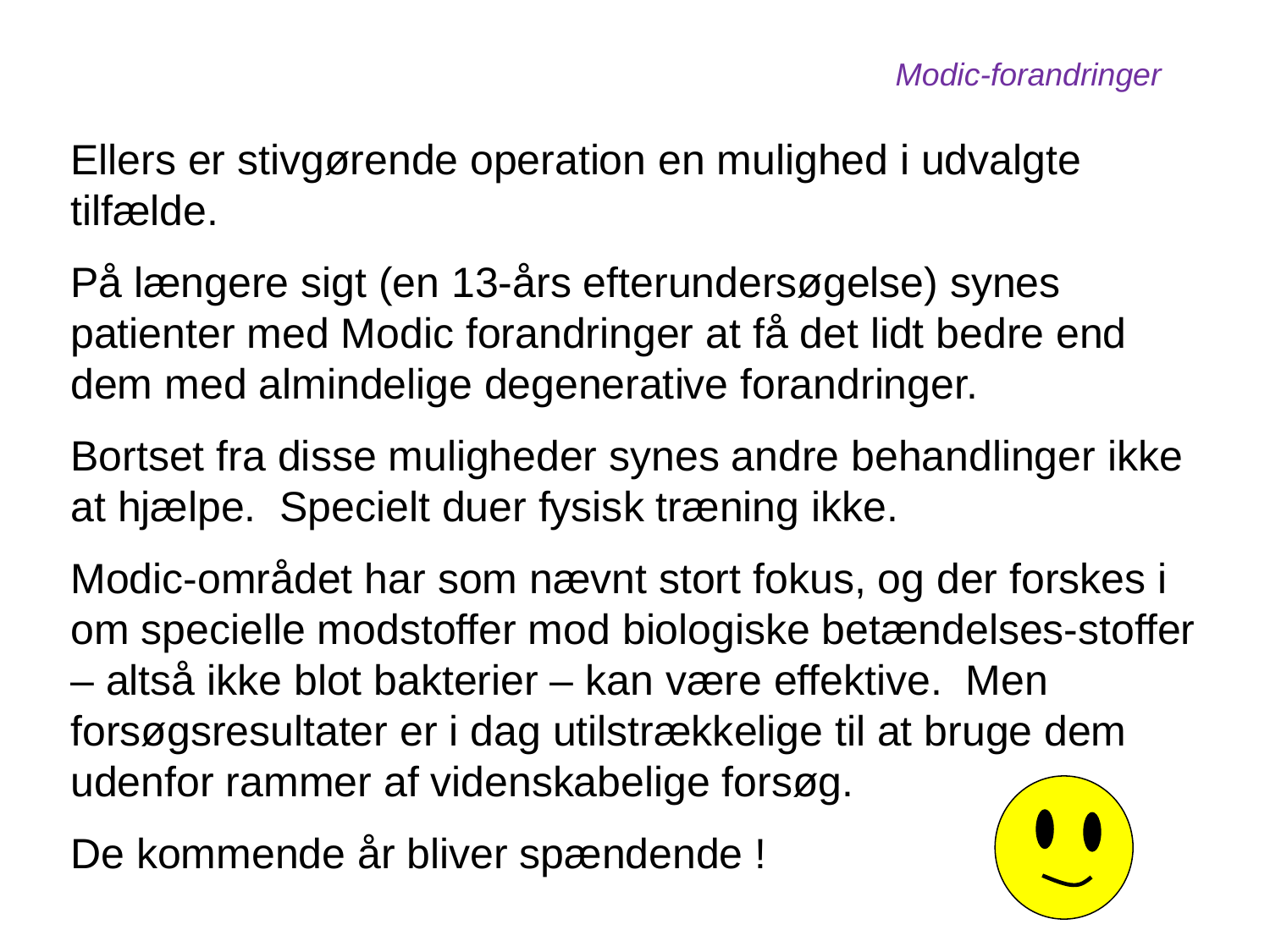

Modic-forandringer
Ellers er stivgørende operation en mulighed i udvalgte tilfælde.
På længere sigt (en 13-års efterundersøgelse) synes patienter med Modic forandringer at få det lidt bedre end dem med almindelige degenerative forandringer.
Bortset fra disse muligheder synes andre behandlinger ikke at hjælpe.  Specielt duer fysisk træning ikke.
Modic-området har som nævnt stort fokus, og der forskes i om specielle modstoffer mod biologiske betændelses-stoffer – altså ikke blot bakterier – kan være effektive.  Men forsøgsresultater er i dag utilstrækkelige til at bruge dem udenfor rammer af videnskabelige forsøg.
De kommende år bliver spændende !